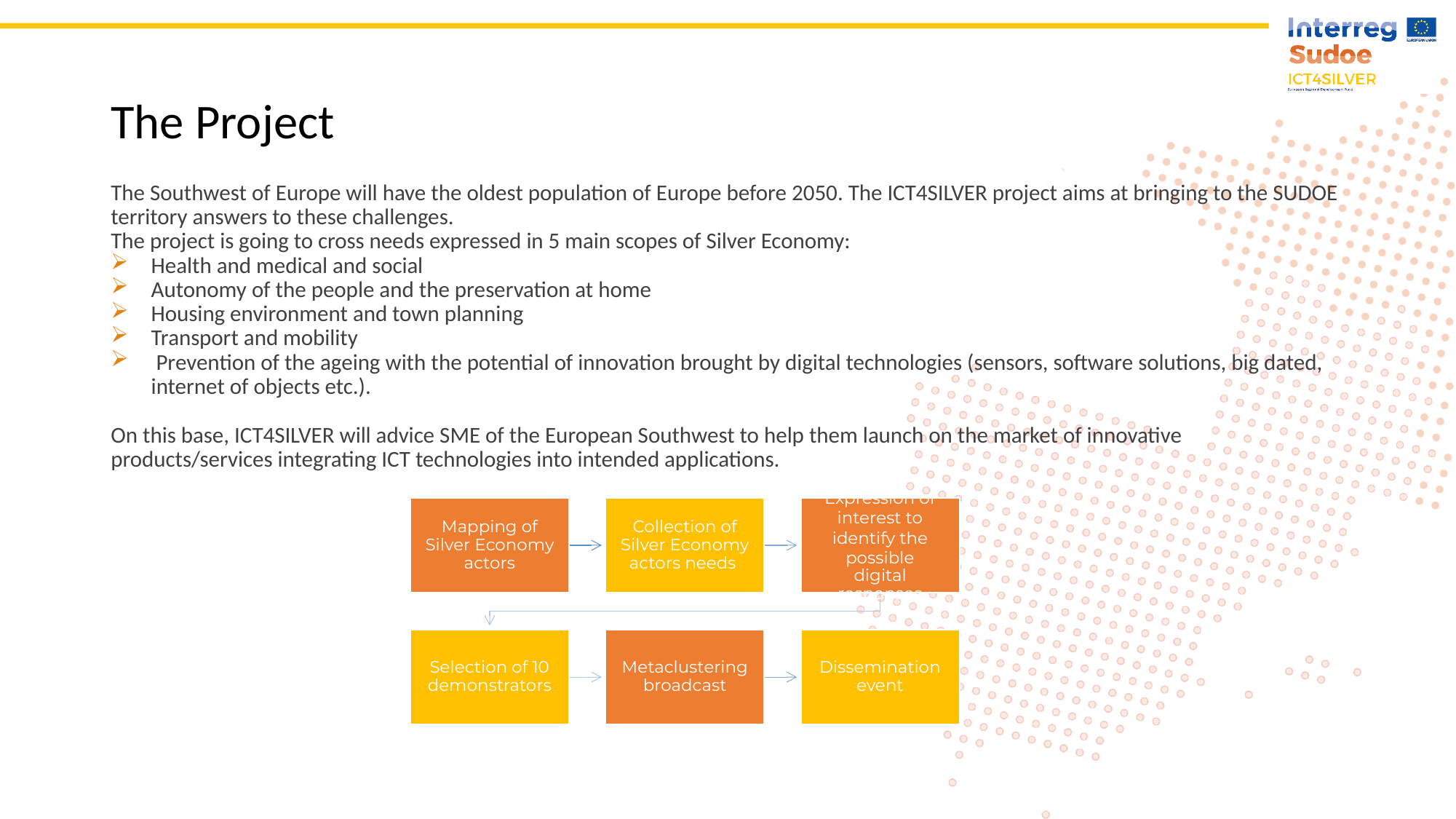

# The Project
The Southwest of Europe will have the oldest population of Europe before 2050. The ICT4SILVER project aims at bringing to the SUDOE territory answers to these challenges. 
The project is going to cross needs expressed in 5 main scopes of Silver Economy:
Health and medical and social
Autonomy of the people and the preservation at home
Housing environment and town planning
Transport and mobility
 Prevention of the ageing with the potential of innovation brought by digital technologies (sensors, software solutions, big dated, internet of objects etc.).
On this base, ICT4SILVER will advice SME of the European Southwest to help them launch on the market of innovative products/services integrating ICT technologies into intended applications.

Mapping of Silver Economy actors

Collection of Silver Economy actors needs

Expression of interest to identify the possible
digital responses

Selection of 10 demonstrators

Metaclustering broadcast
Dissemination event